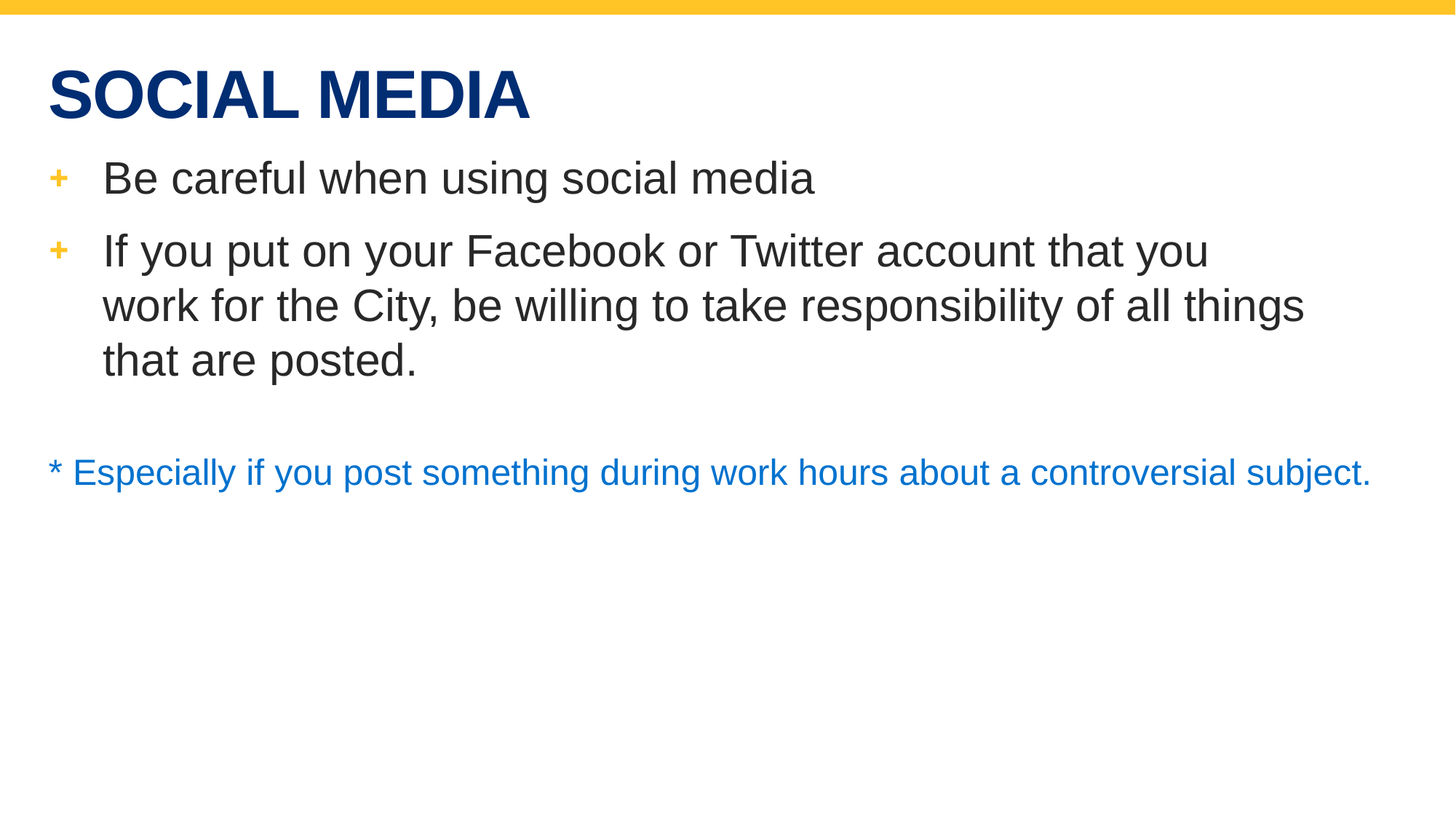

# Social Media
Be careful when using social media
If you put on your Facebook or Twitter account that you
work for the City, be willing to take responsibility of all things
that are posted.

* Especially if you post something during work hours about a controversial subject.